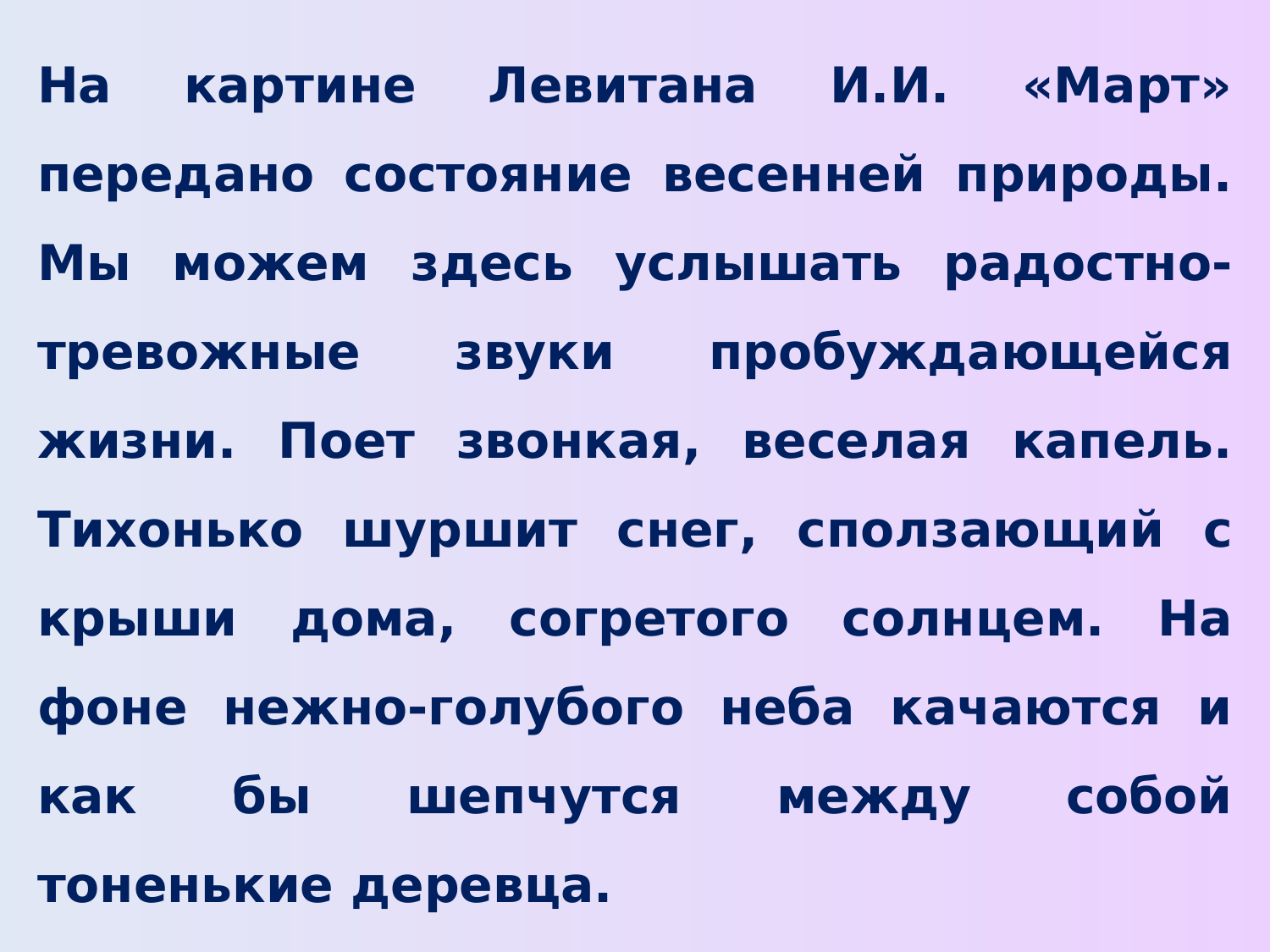

На картине Левитана И.И. «Март» передано состояние весенней природы. Мы можем здесь услышать радостно-тревожные звуки пробуждающейся жизни. Поет звонкая, веселая капель. Тихонько шуршит снег, сползающий с крыши дома, согретого солнцем. На фоне нежно-голубого неба качаются и как бы шепчутся между собой тоненькие деревца.